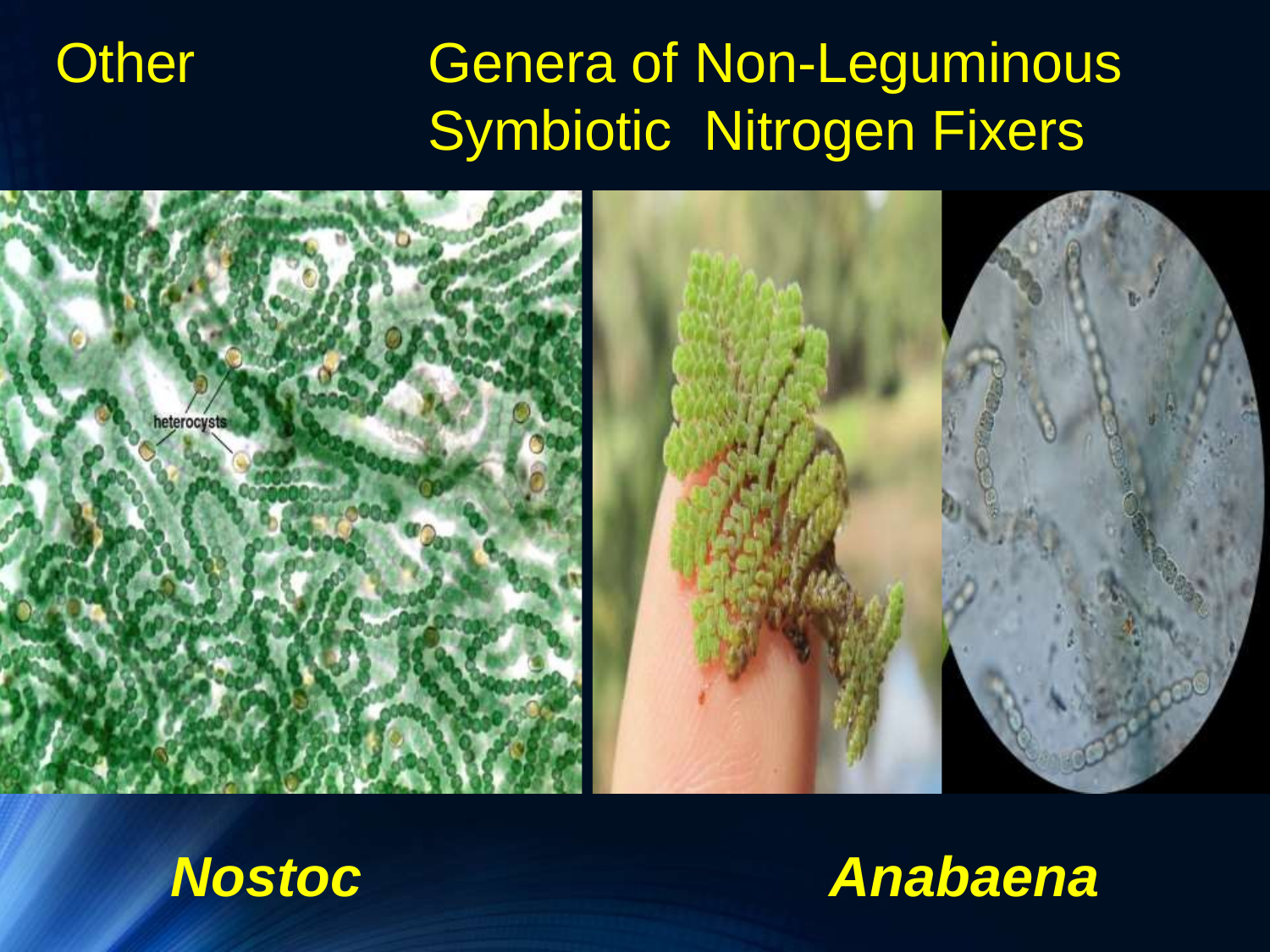

# Other	Genera of Non-Leguminous Symbiotic  Nitrogen Fixers

Nostoc
Anabaena